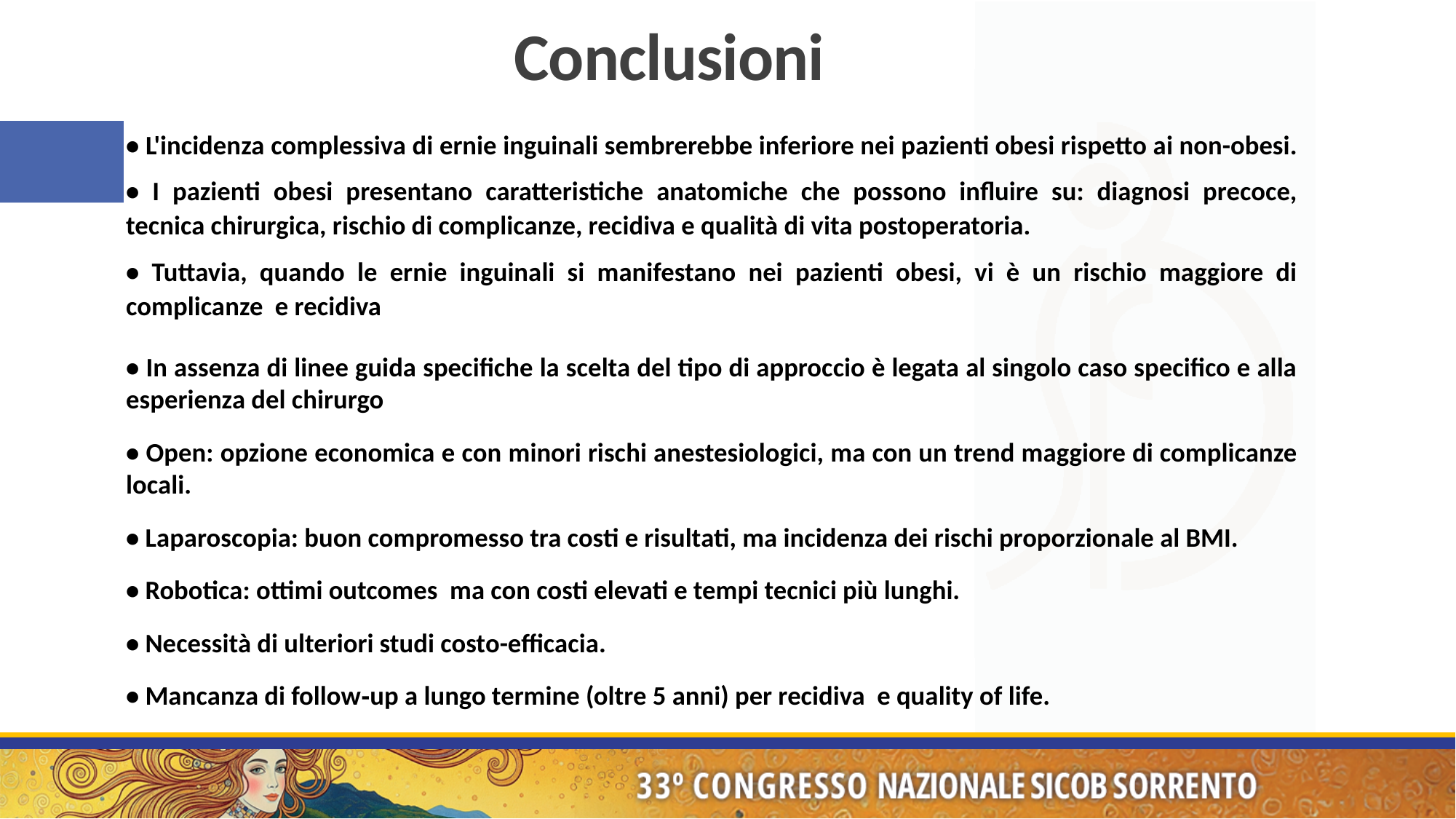

# Conclusioni
• L'incidenza complessiva di ernie inguinali sembrerebbe inferiore nei pazienti obesi rispetto ai non-obesi.
• I pazienti obesi presentano caratteristiche anatomiche che possono influire su: diagnosi precoce, tecnica chirurgica, rischio di complicanze, recidiva e qualità di vita postoperatoria.
• Tuttavia, quando le ernie inguinali si manifestano nei pazienti obesi, vi è un rischio maggiore di complicanze  e recidiva
• In assenza di linee guida specifiche la scelta del tipo di approccio è legata al singolo caso specifico e alla esperienza del chirurgo
• Open: opzione economica e con minori rischi anestesiologici, ma con un trend maggiore di complicanze locali.
• Laparoscopia: buon compromesso tra costi e risultati, ma incidenza dei rischi proporzionale al BMI.
• Robotica: ottimi outcomes  ma con costi elevati e tempi tecnici più lunghi.
• Necessità di ulteriori studi costo-efficacia.
• Mancanza di follow‑up a lungo termine (oltre 5 anni) per recidiva  e quality of life.